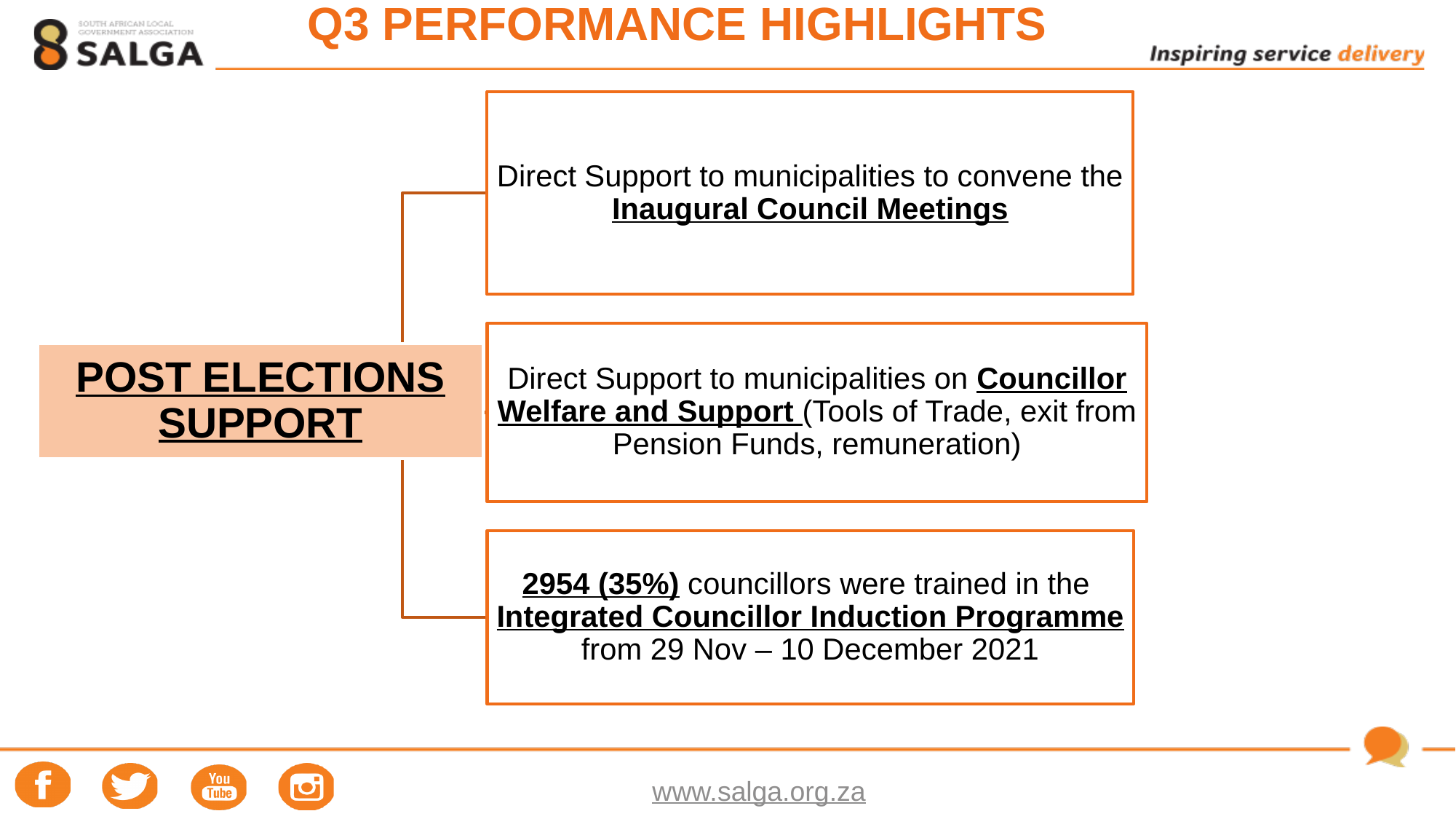

# Q3 PERFORMANCE HIGHLIGHTS

POST ELECTIONS SUPPORT
Direct Support to municipalities to convene the Inaugural Council Meetings
Direct Support to municipalities on Councillor Welfare and Support (Tools of Trade, exit from Pension Funds, remuneration)
2954 (35%) councillors were trained in the  Integrated Councillor Induction Programme from 29 Nov – 10 December 2021